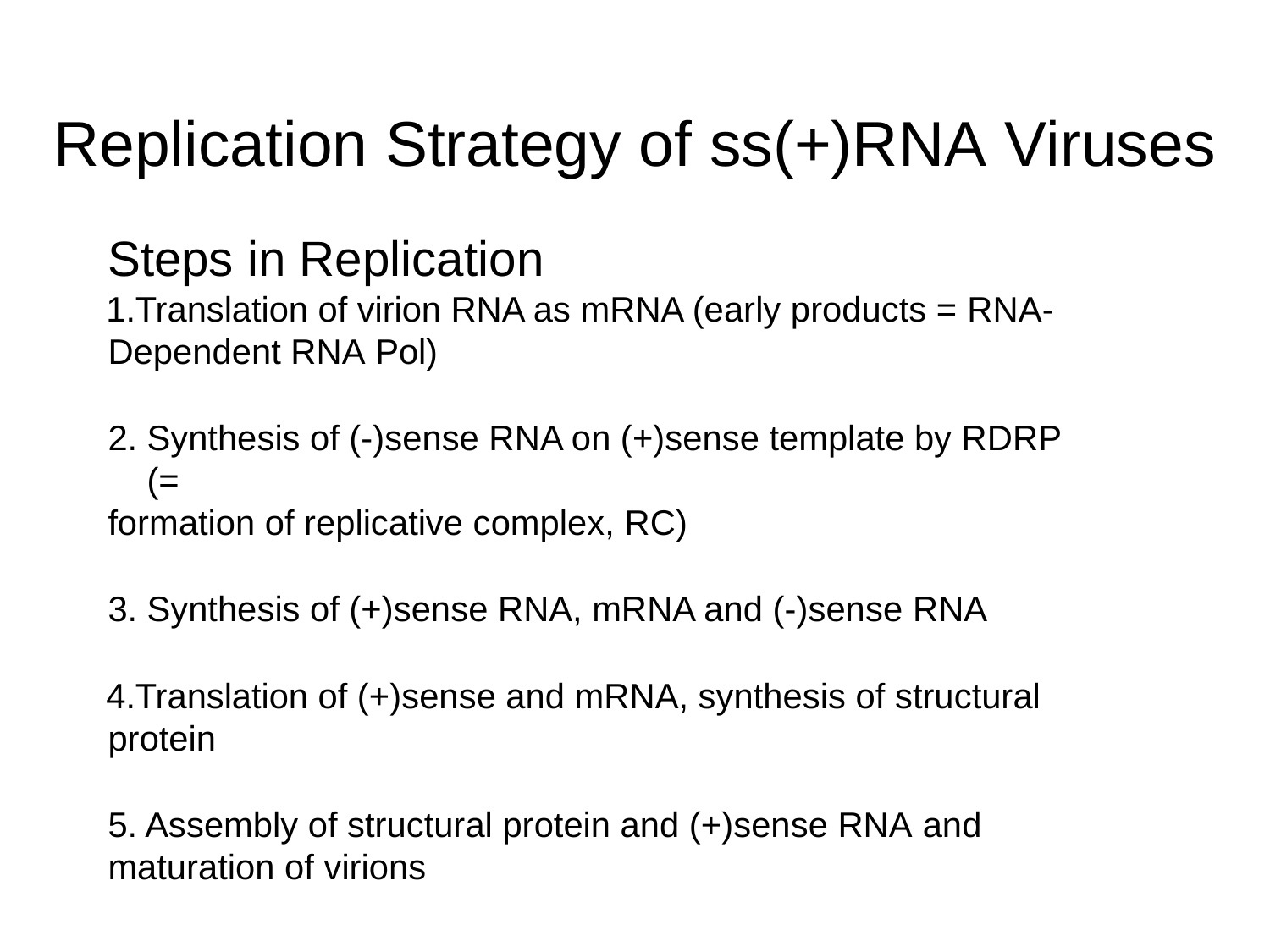

# Replication Strategy of ss(+)RNA Viruses
Steps in Replication
Translation of virion RNA as mRNA (early products = RNA-  Dependent RNA Pol)

Synthesis of (-)sense RNA on (+)sense template by RDRP (=
formation of replicative complex, RC)

Synthesis of (+)sense RNA, mRNA and (-)sense RNA

Translation of (+)sense and mRNA, synthesis of structural  protein

Assembly of structural protein and (+)sense RNA and
maturation of virions